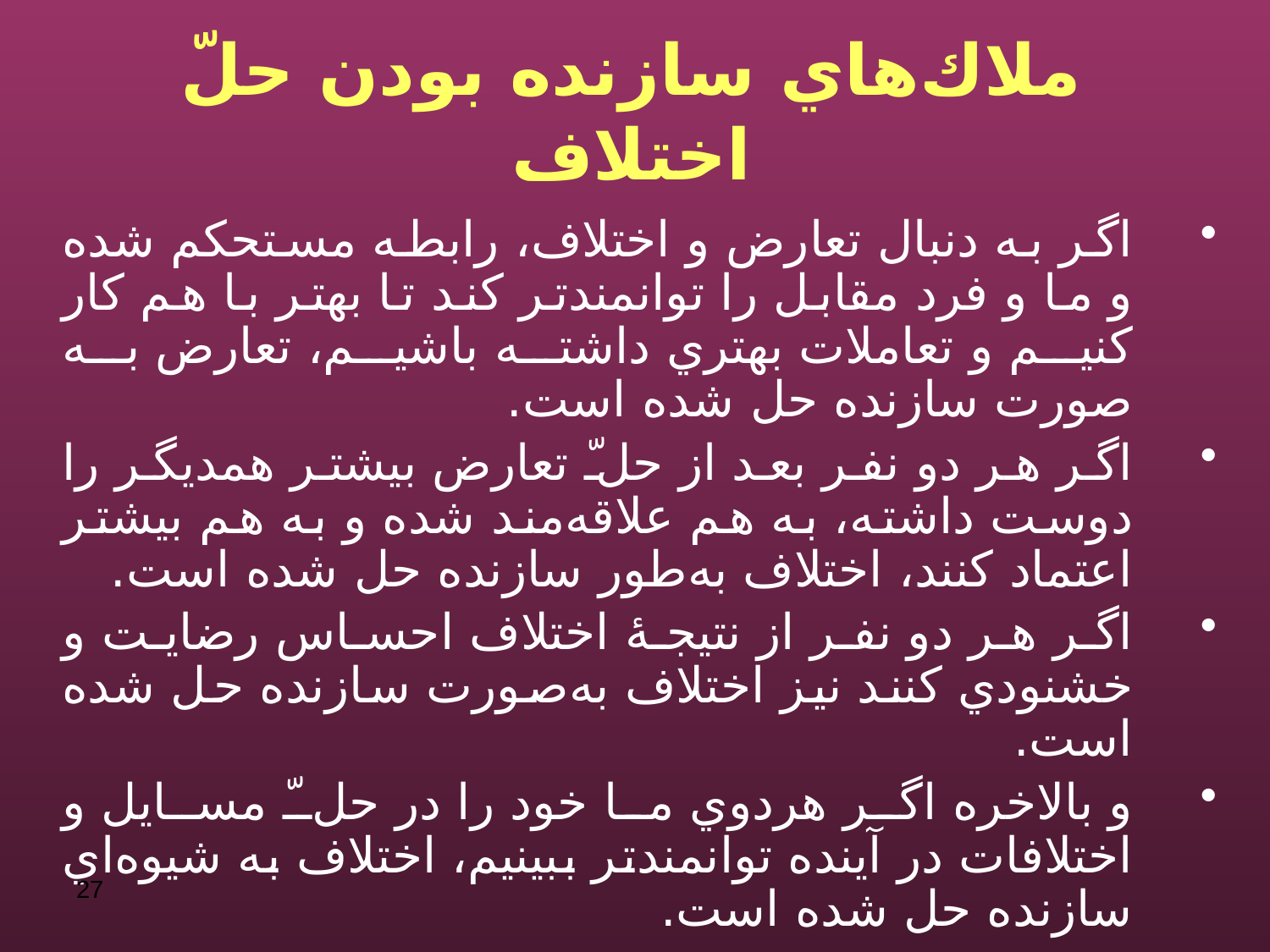

# ملاك‌هاي سازنده بودن حلّ اختلاف
اگر به دنبال تعارض و اختلاف، رابطه مستحكم ‌شده و ما و فرد مقابل را توانمندتر كند تا بهتر با هم كار كنيم و تعاملات بهتري داشته باشيم، تعارض به صورت سازنده حل شده است.
اگر هر دو نفر بعد از حلّ تعارض بيشتر همديگر را دوست داشته، به هم علاقه‌مند شده و به هم بيشتر اعتماد كنند، اختلاف به‌طور سازنده حل شده است.
اگر هر دو نفر از نتيجۀ اختلاف احساس رضايت و خشنودي كنند نيز اختلاف به‌صورت سازنده حل شده است.
و بالاخره اگر هردوي ما خود را در حلّ مسايل و اختلافات در آينده توانمندتر ببينيم، اختلاف به شيوه‌اي سازنده حل شده است.
27